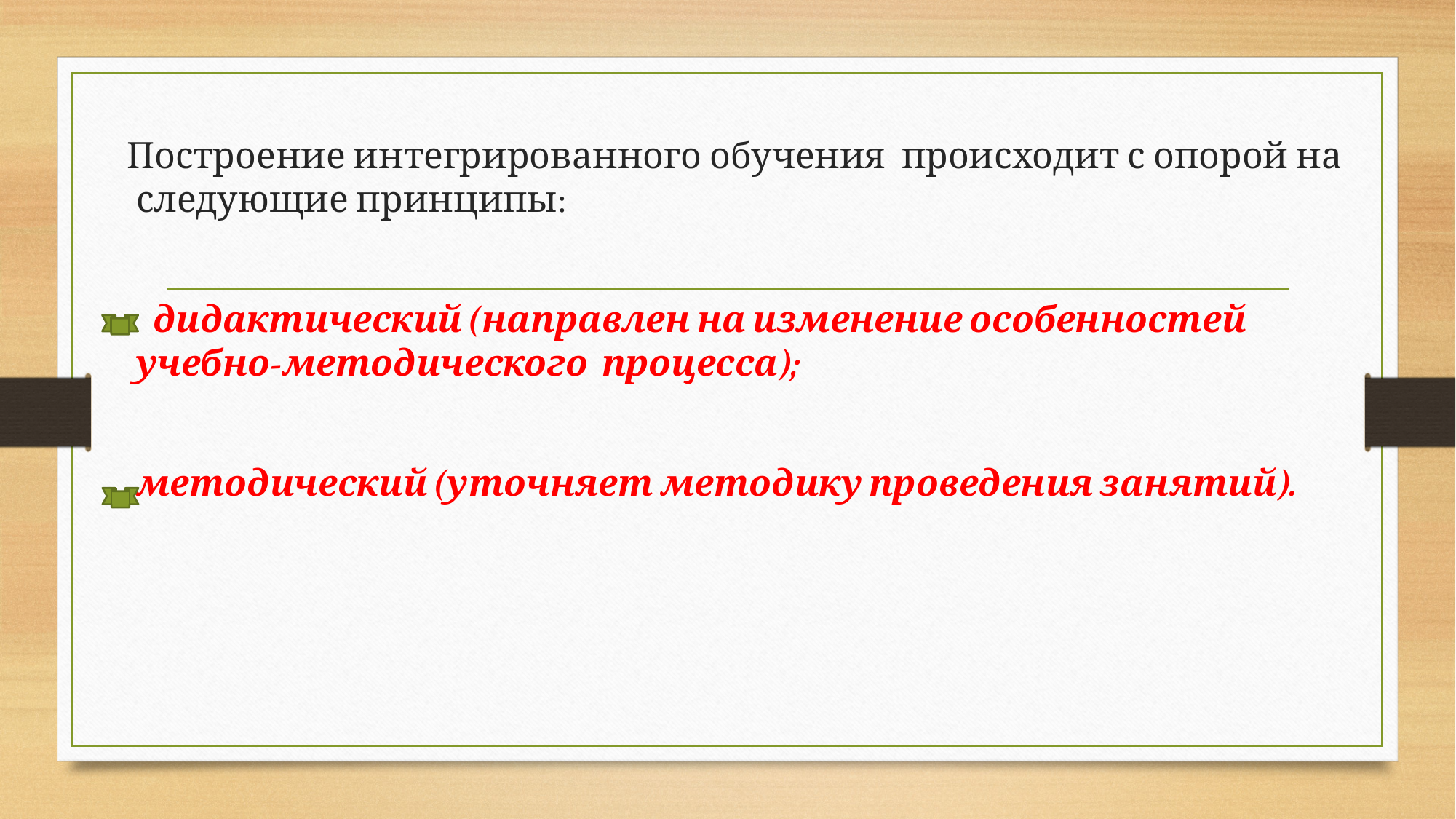

Построение интегрированного обучения  происходит с опорой на следующие принципы:

     дидактический (направлен на изменение особенностей учебно-методического  процесса);

     методический (уточняет методику проведения занятий).